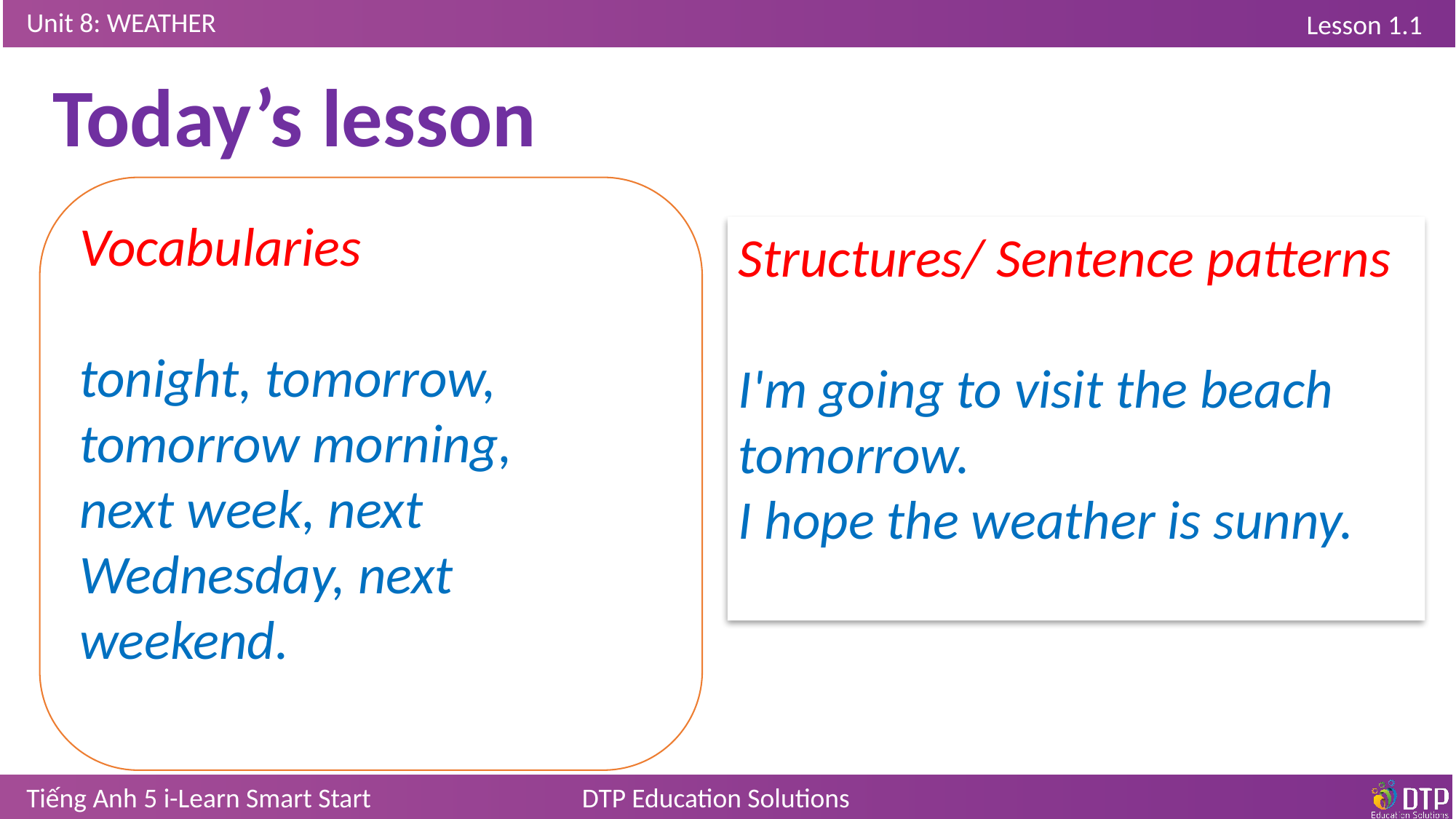

Today’s lesson
Vocabularies

tonight, tomorrow, tomorrow morning,
next week, next Wednesday, next weekend.

Structures/ Sentence patterns

I'm going to visit the beach tomorrow.
I hope the weather is sunny.